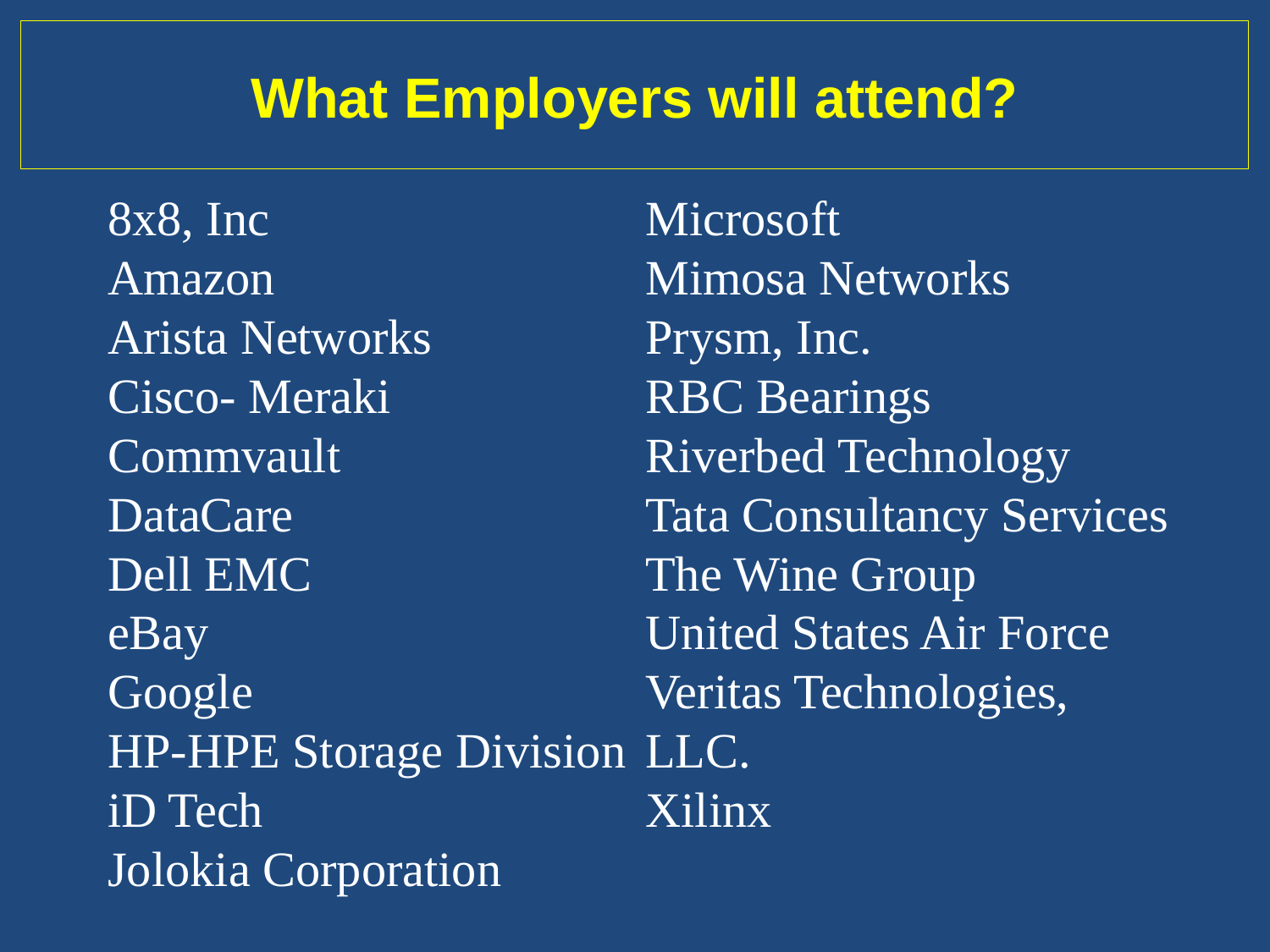

Are you a Computer Science or Engineering student looking to work for in the technology field? This is your chance to meet with representatives from tech firms and government entities to find out about career opportunities. Bring multiple copies of your resume, dress professionally and be prepared to interview. Student ID is required for entrance. Another CECI Fair will be hosted in Winter!

Tips to Get the Most Out of Job Fairs

Companies Scheduled to Attend:
(List will be updated frequently)

Arista Networks
Cisco Meraki
Commvault
DataCare
Google
eBay
HP-HPE Storage Division
iD Tech
Riverbed Technology
Tata Consultancy Services
The Wine Group
Veritas Technologies, LLC.
organizations to harness the power
Xilinx
What Employers will attend?
8x8, Inc
Amazon
Arista Networks
Cisco- Meraki
Commvault
DataCare
Dell EMC
eBay
Google
HP-HPE Storage Division
iD Tech
Jolokia Corporation

Microsoft
Mimosa Networks
Prysm, Inc.
RBC Bearings
Riverbed Technology
Tata Consultancy Services
The Wine Group
United States Air Force
Veritas Technologies, LLC.
Xilinx